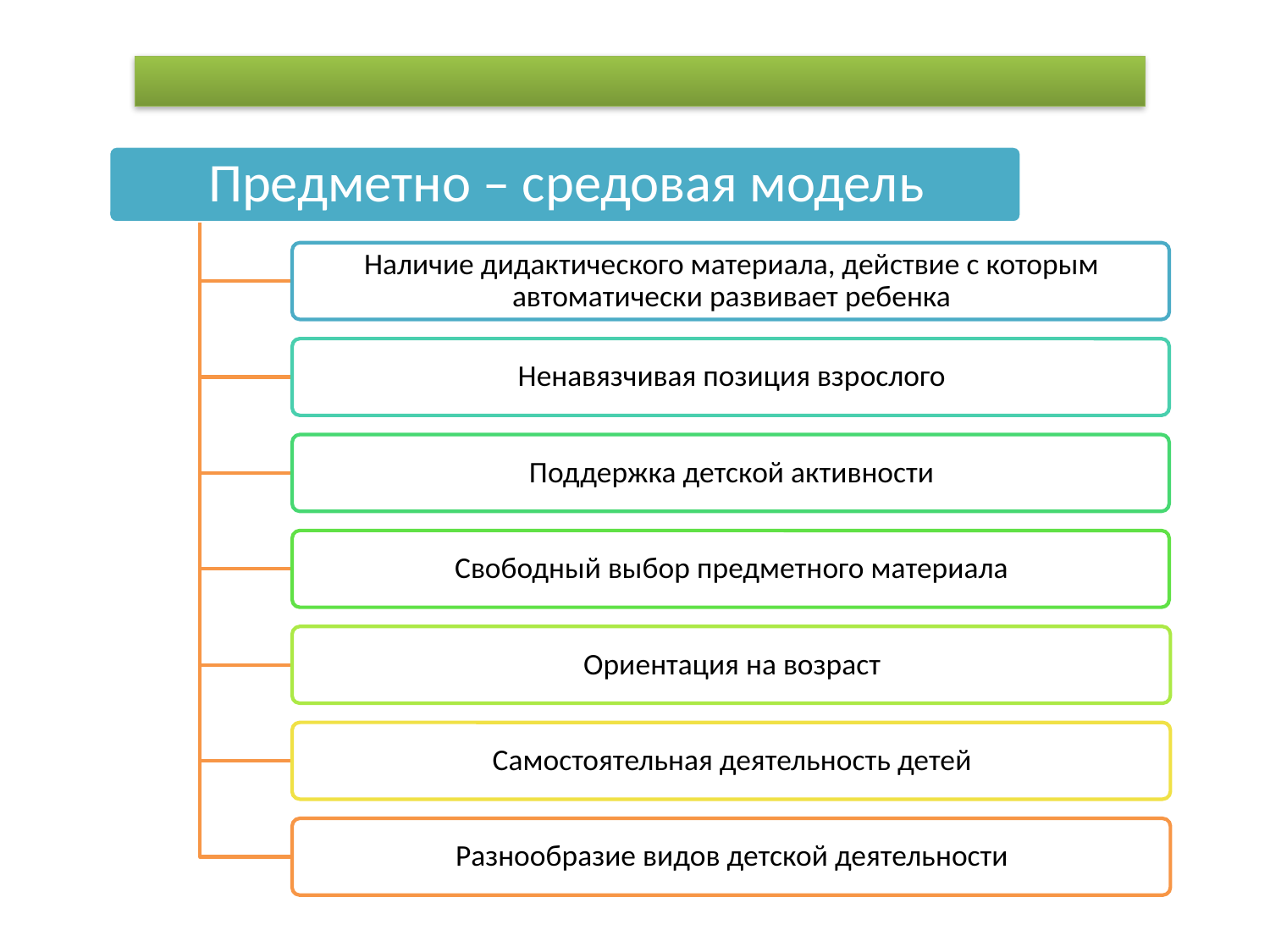

Предметно – средовая модель
Наличие дидактического материала, действие с которым автоматически развивает ребенка
Ненавязчивая позиция взрослого
Поддержка детской активности
Свободный выбор предметного материала
Ориентация на возраст
Самостоятельная деятельность детей
Разнообразие видов детской деятельности